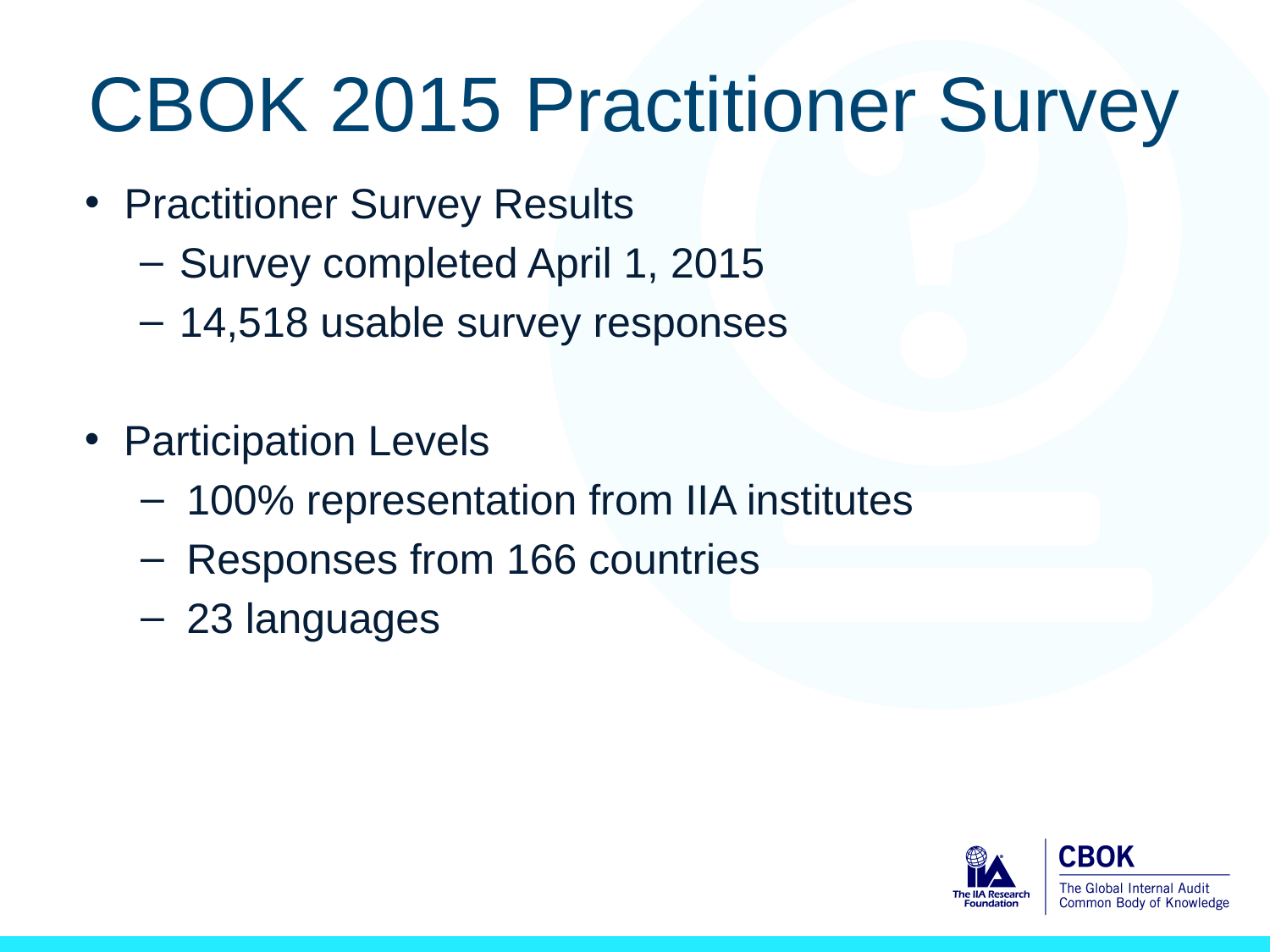

# CBOK 2015 Practitioner Survey
Practitioner Survey Results
Survey completed April 1, 2015
14,518 usable survey responses

Participation Levels
100% representation from IIA institutes
Responses from 166 countries
23 languages